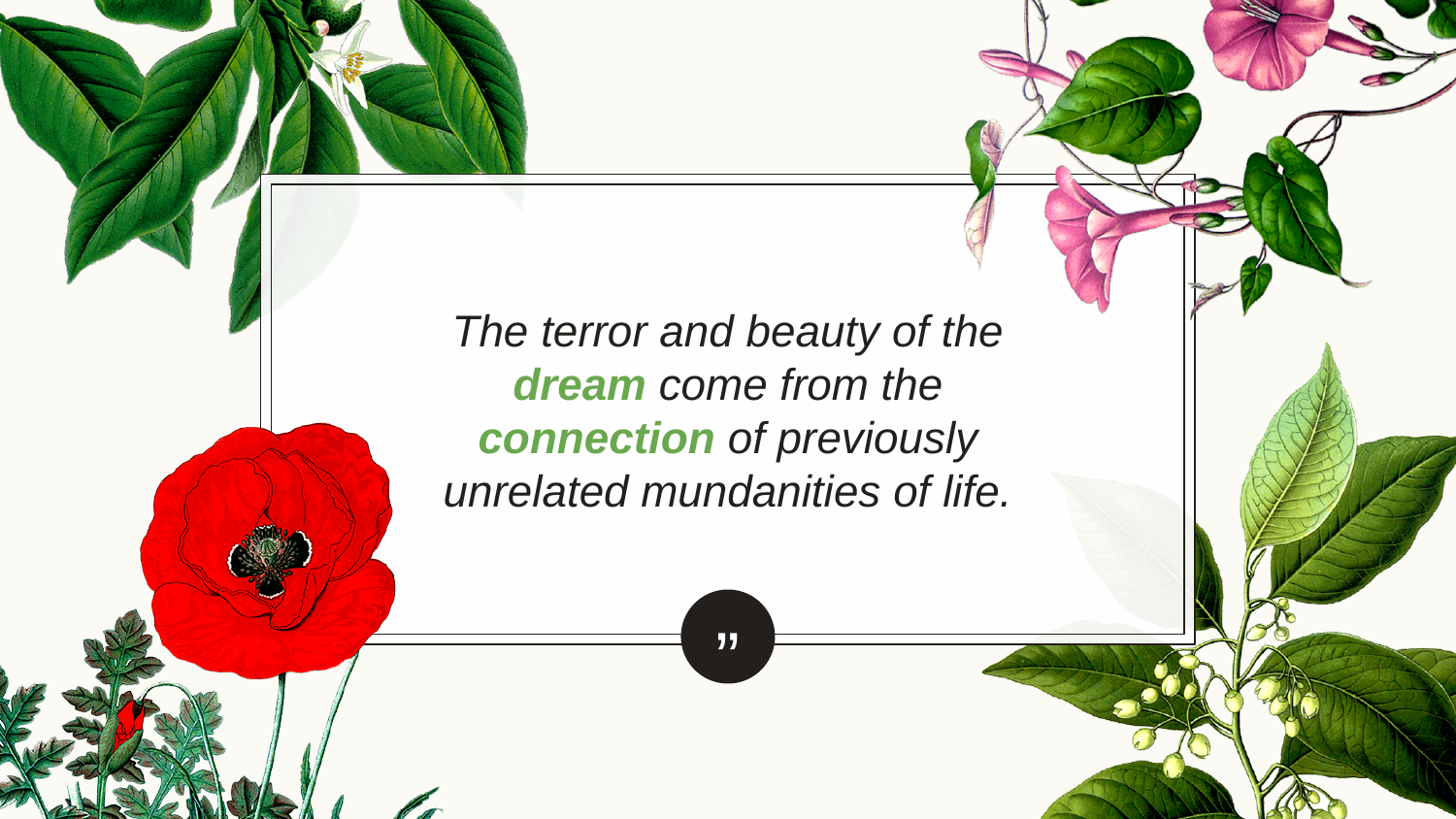

The terror and beauty of the dream come from the connection of previously unrelated mundanities of life.